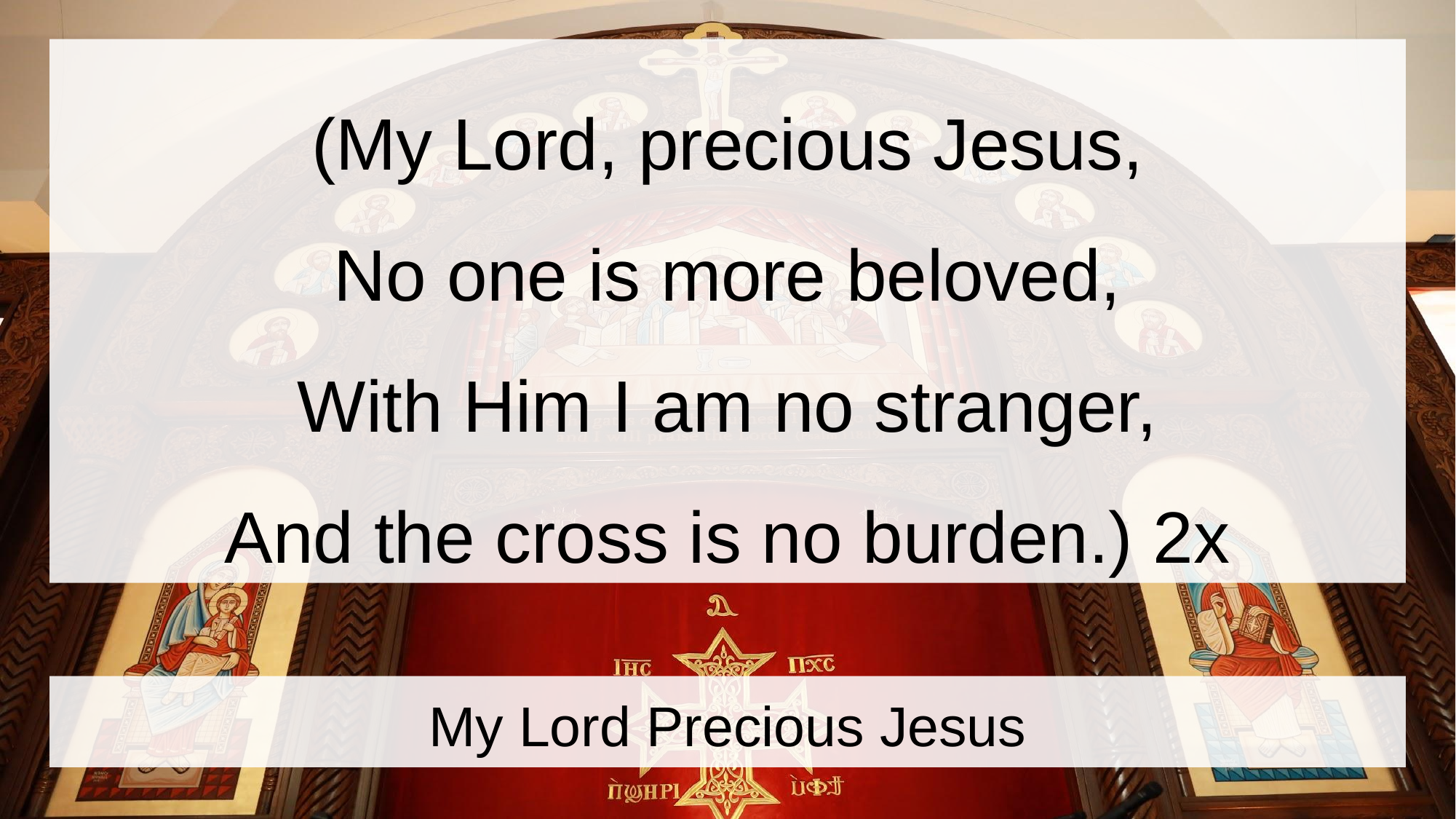

(My Lord, precious Jesus,
No one is more beloved,
With Him I am no stranger,
And the cross is no burden.) 2x

# My Lord Precious Jesus